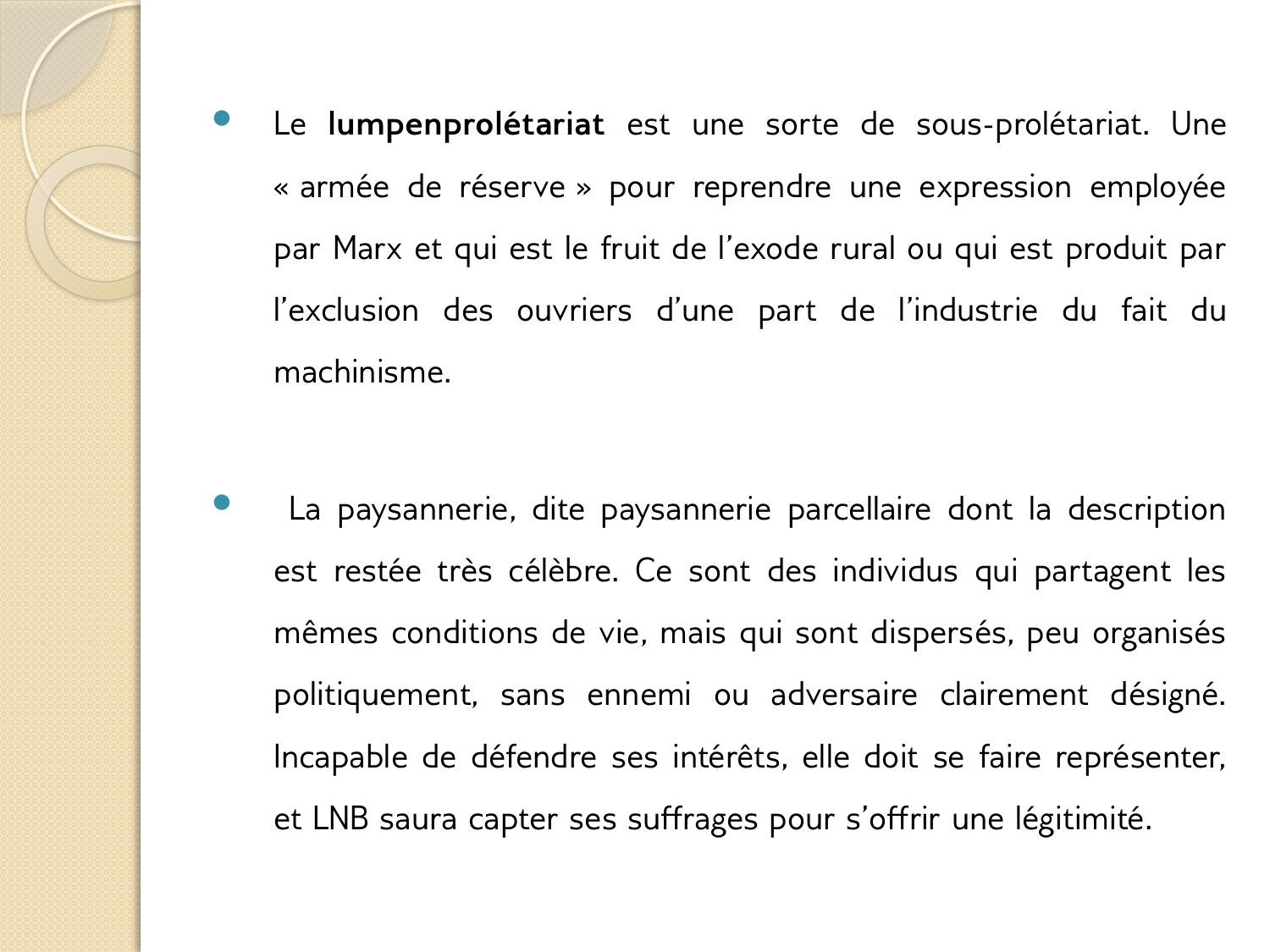

Le lumpenprolétariat est une sorte de sous-prolétariat. Une « armée de réserve » pour reprendre une expression employée par Marx et qui est le fruit de l’exode rural ou qui est produit par l’exclusion des ouvriers d’une part de l’industrie du fait du machinisme.

 La paysannerie, dite paysannerie parcellaire dont la description est restée très célèbre. Ce sont des individus qui partagent les mêmes conditions de vie, mais qui sont dispersés, peu organisés politiquement, sans ennemi ou adversaire clairement désigné. Incapable de défendre ses intérêts, elle doit se faire représenter, et LNB saura capter ses suffrages pour s’offrir une légitimité.